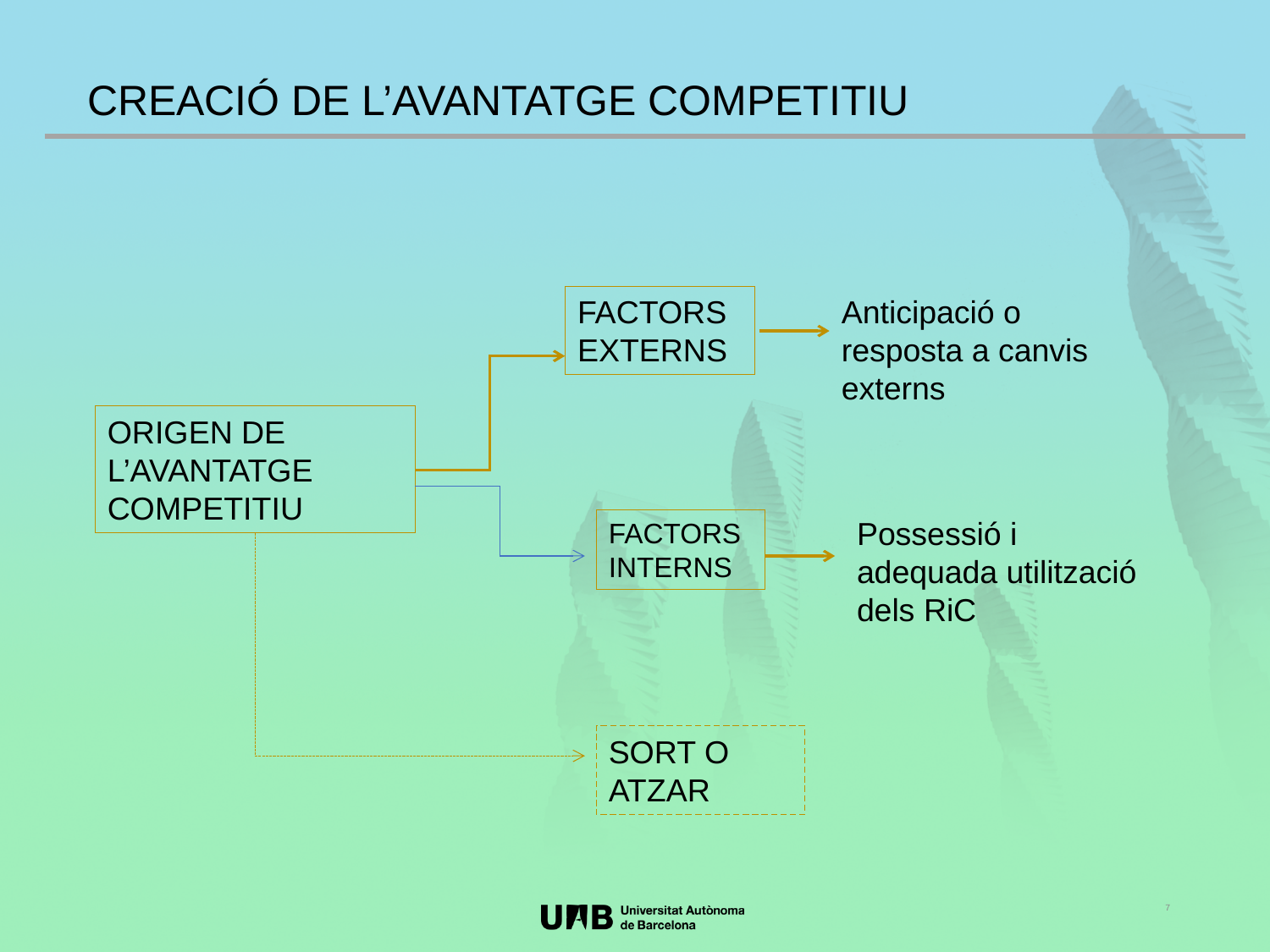

CREACIÓ DE L’AVANTATGE COMPETITIU
Anticipació o resposta a canvis externs
FACTORS EXTERNS
ORIGEN DE L’AVANTATGE COMPETITIU
Possessió i adequada utilització dels RiC
FACTORS INTERNS
SORT O ATZAR
7